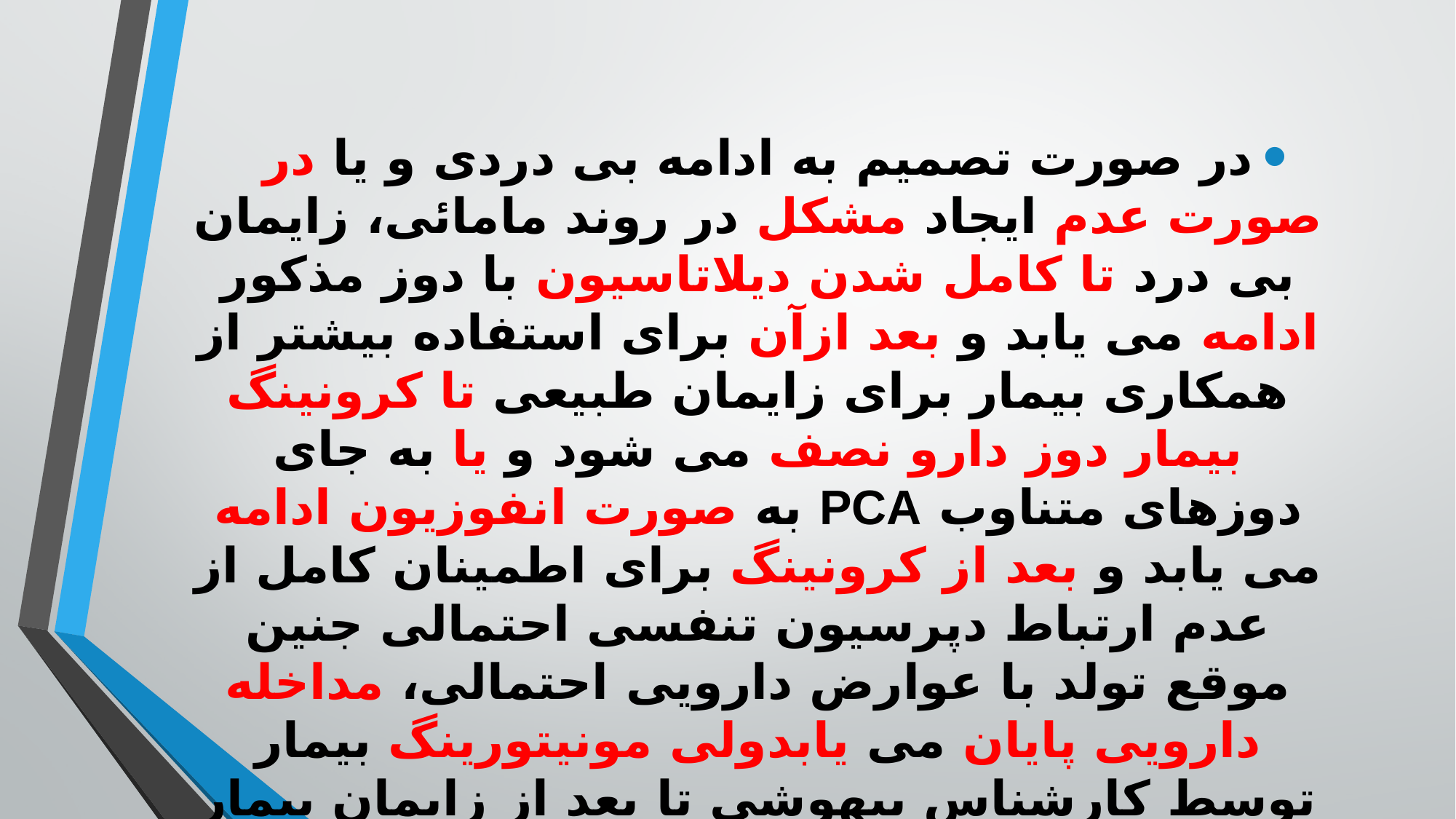

#
در صورت تصمیم به ادامه بی دردی و یا در صورت عدم ایجاد مشکل در روند مامائی، زایمان بی درد تا کامل شدن دیلاتاسیون با دوز مذکور ادامه می یابد و بعد ازآن برای استفاده بیشتر از همکاری بیمار برای زایمان طبیعی تا کرونینگ بیمار دوز دارو نصف می شود و یا به جای دوزهای متناوب PCA به صورت انفوزیون ادامه می یابد و بعد از کرونینگ برای اطمینان کامل از عدم ارتباط دپرسیون تنفسی احتمالی جنین موقع تولد با عوارض دارویی احتمالی، مداخله دارویی پایان می یابدولی مونیتورینگ بیمار توسط کارشناس بیهوشی تا بعد از زایمان بیمار و ارزیابی جنین موقع تولد ادامه می یابد.